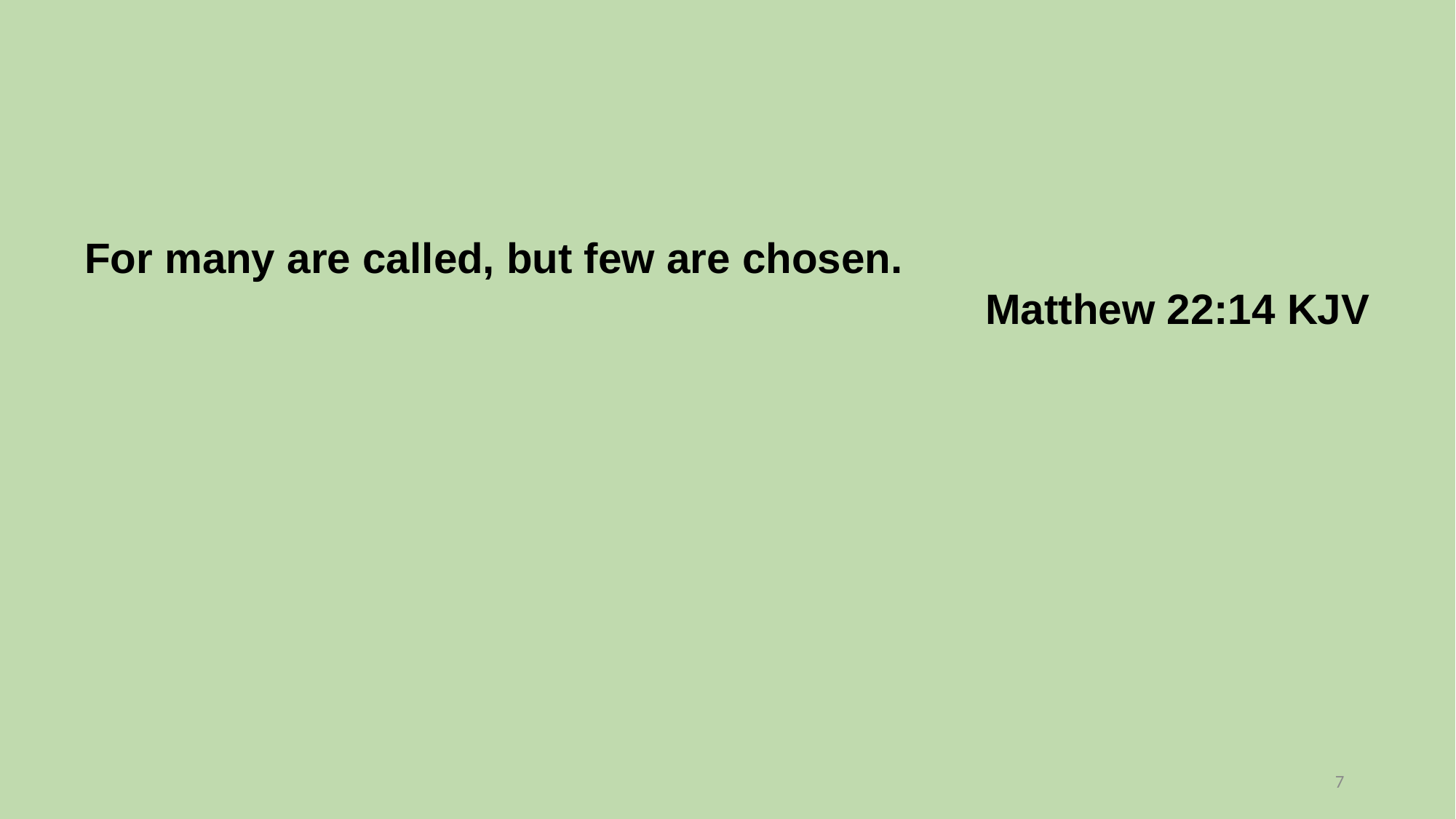

For many are called, but few are chosen.
Matthew 22:14 KJV

7